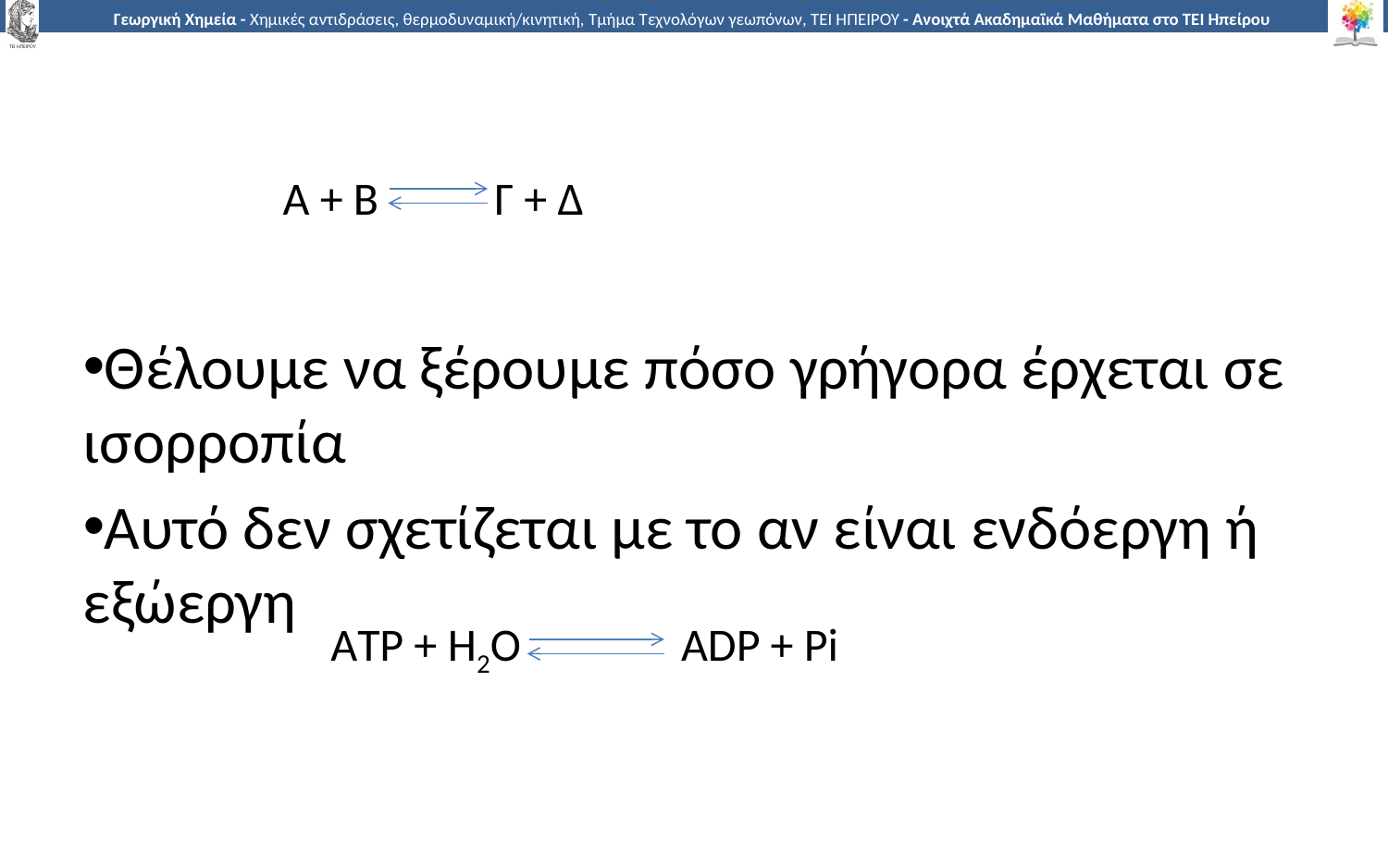

Θέλουμε να ξέρουμε πόσο γρήγορα έρχεται σε ισορροπία
Αυτό δεν σχετίζεται με το αν είναι ενδόεργη ή εξώεργη
Α + Β 	       Γ + Δ
ΑTP + H2O 	       ADP + Pi